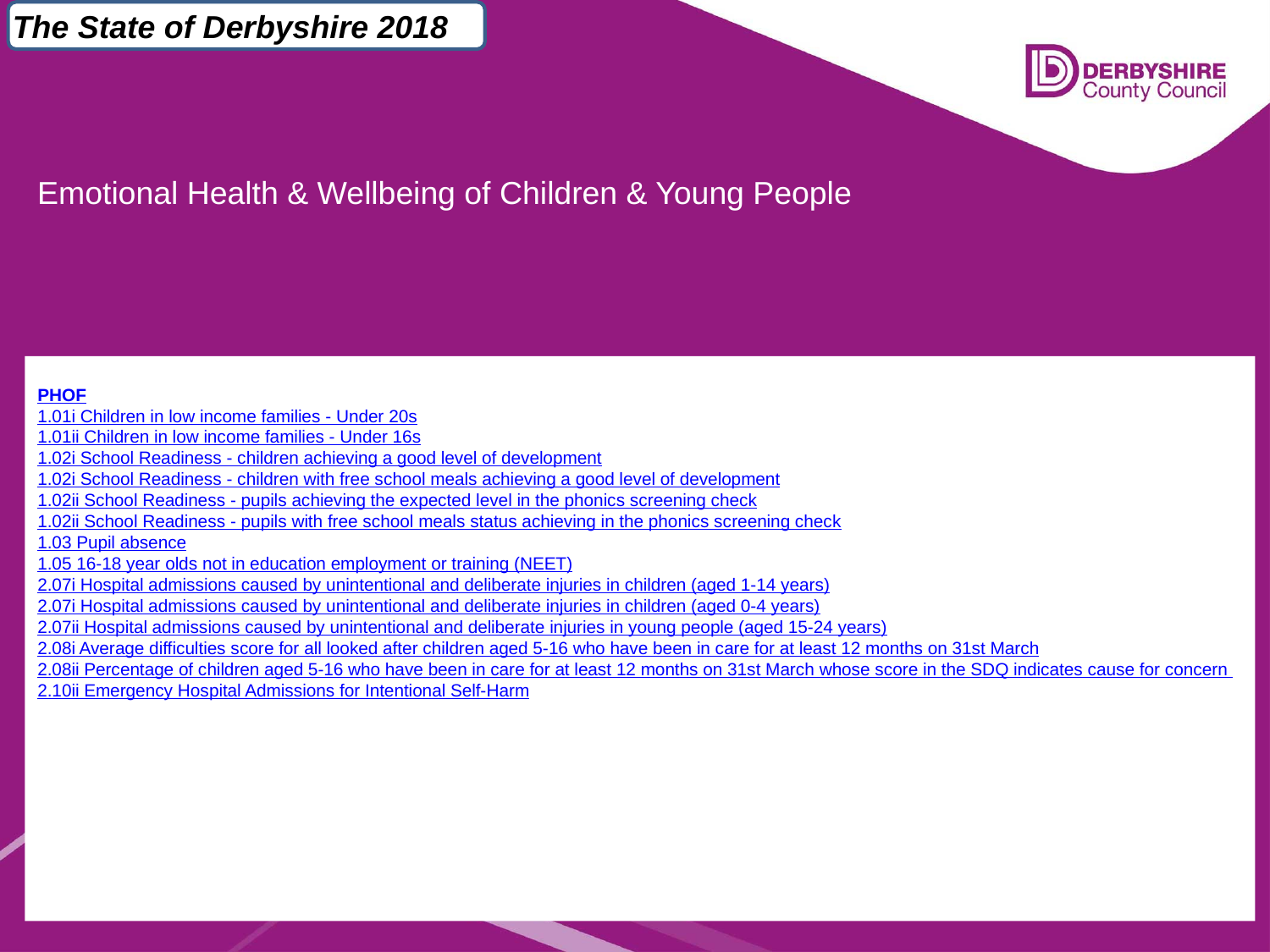

The State of Derbyshire 2018

Emotional Health & Wellbeing of Children & Young People

PHOF
1.01i Children in low income families - Under 20s
1.01ii Children in low income families - Under 16s
1.02i School Readiness - children achieving a good level of development
1.02i School Readiness - children with free school meals achieving a good level of development
1.02ii School Readiness - pupils achieving the expected level in the phonics screening check
1.02ii School Readiness - pupils with free school meals status achieving in the phonics screening check
1.03 Pupil absence
1.05 16-18 year olds not in education employment or training (NEET)
2.07i Hospital admissions caused by unintentional and deliberate injuries in children (aged 1-14 years)
2.07i Hospital admissions caused by unintentional and deliberate injuries in children (aged 0-4 years)
2.07ii Hospital admissions caused by unintentional and deliberate injuries in young people (aged 15-24 years)
2.08i Average difficulties score for all looked after children aged 5-16 who have been in care for at least 12 months on 31st March
2.08ii Percentage of children aged 5-16 who have been in care for at least 12 months on 31st March whose score in the SDQ indicates cause for concern
2.10ii Emergency Hospital Admissions for Intentional Self-Harm